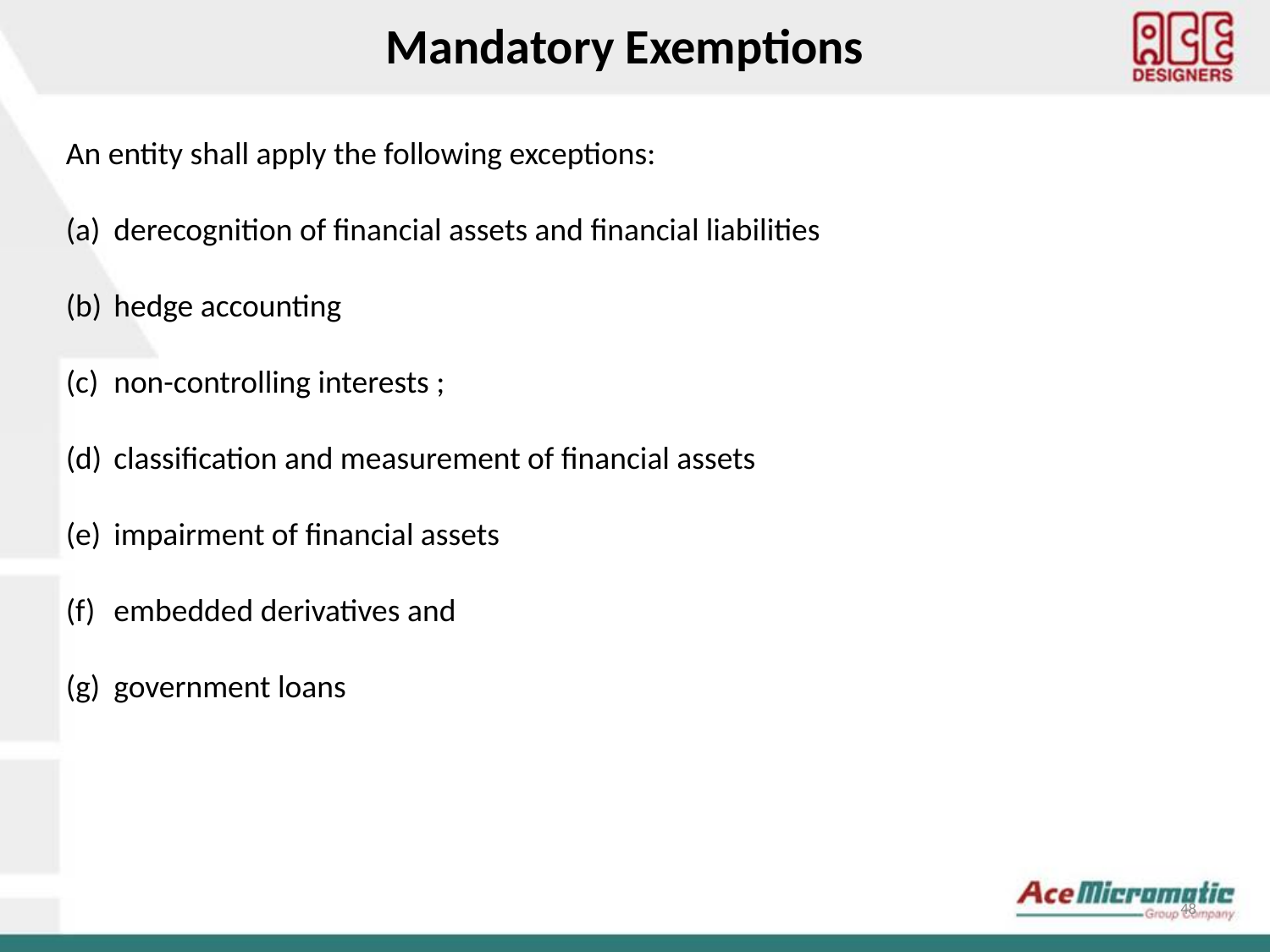

Mandatory Exemptions
An entity shall apply the following exceptions:

derecognition of financial assets and financial liabilities

hedge accounting

non-controlling interests ;

classification and measurement of financial assets

impairment of financial assets

embedded derivatives and

government loans
48